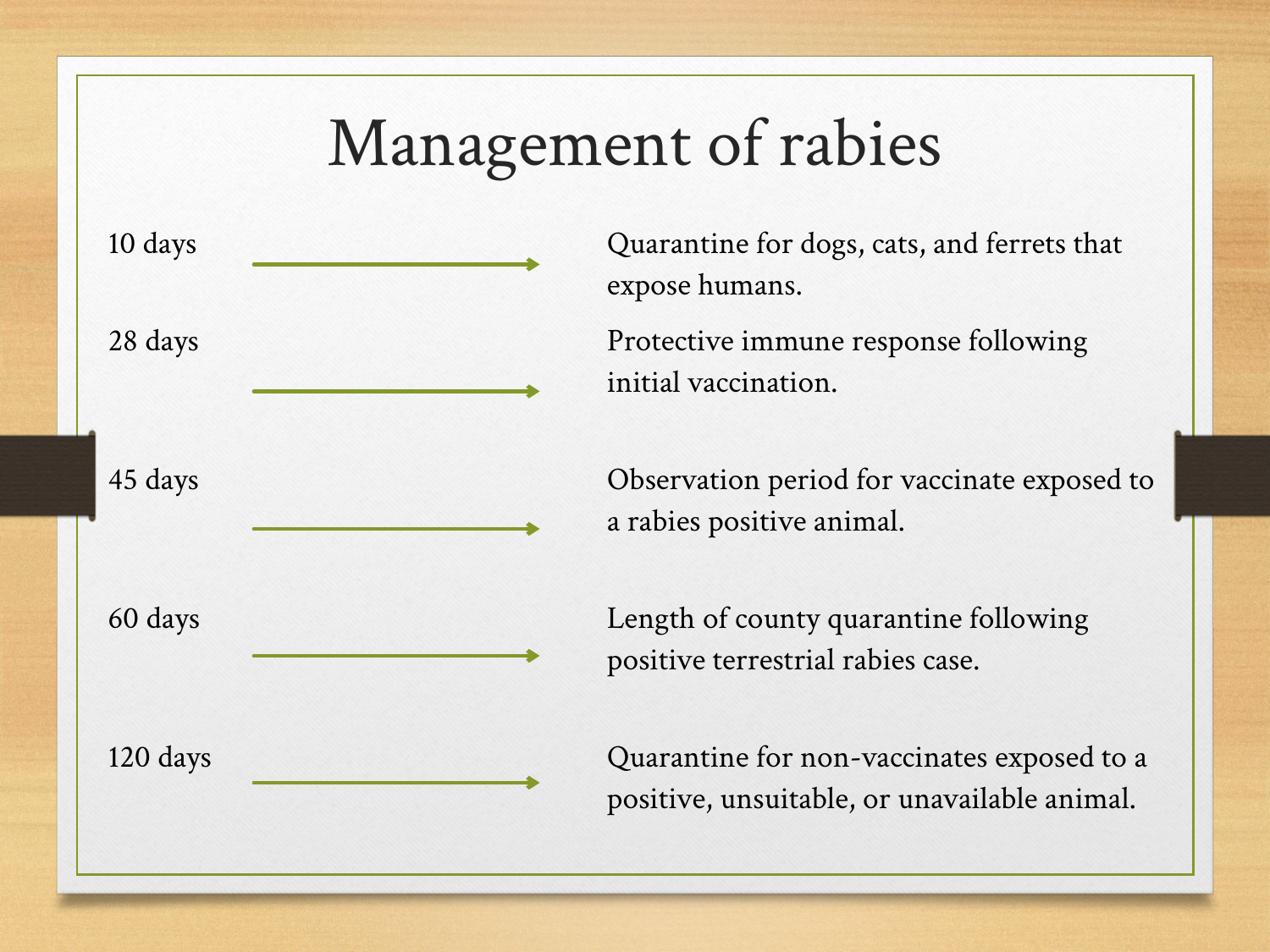

Management of rabies
| 10 days |  | Quarantine for dogs, cats, and ferrets that expose humans. |
| --- | --- | --- |
| 28 days |  | Protective immune response following initial vaccination. |
| 45 days |  | Observation period for vaccinate exposed to a rabies positive animal. |
| 60 days |  | Length of county quarantine following positive terrestrial rabies case. |
| 120 days |  | Quarantine for non-vaccinates exposed to a positive, unsuitable, or unavailable animal. |